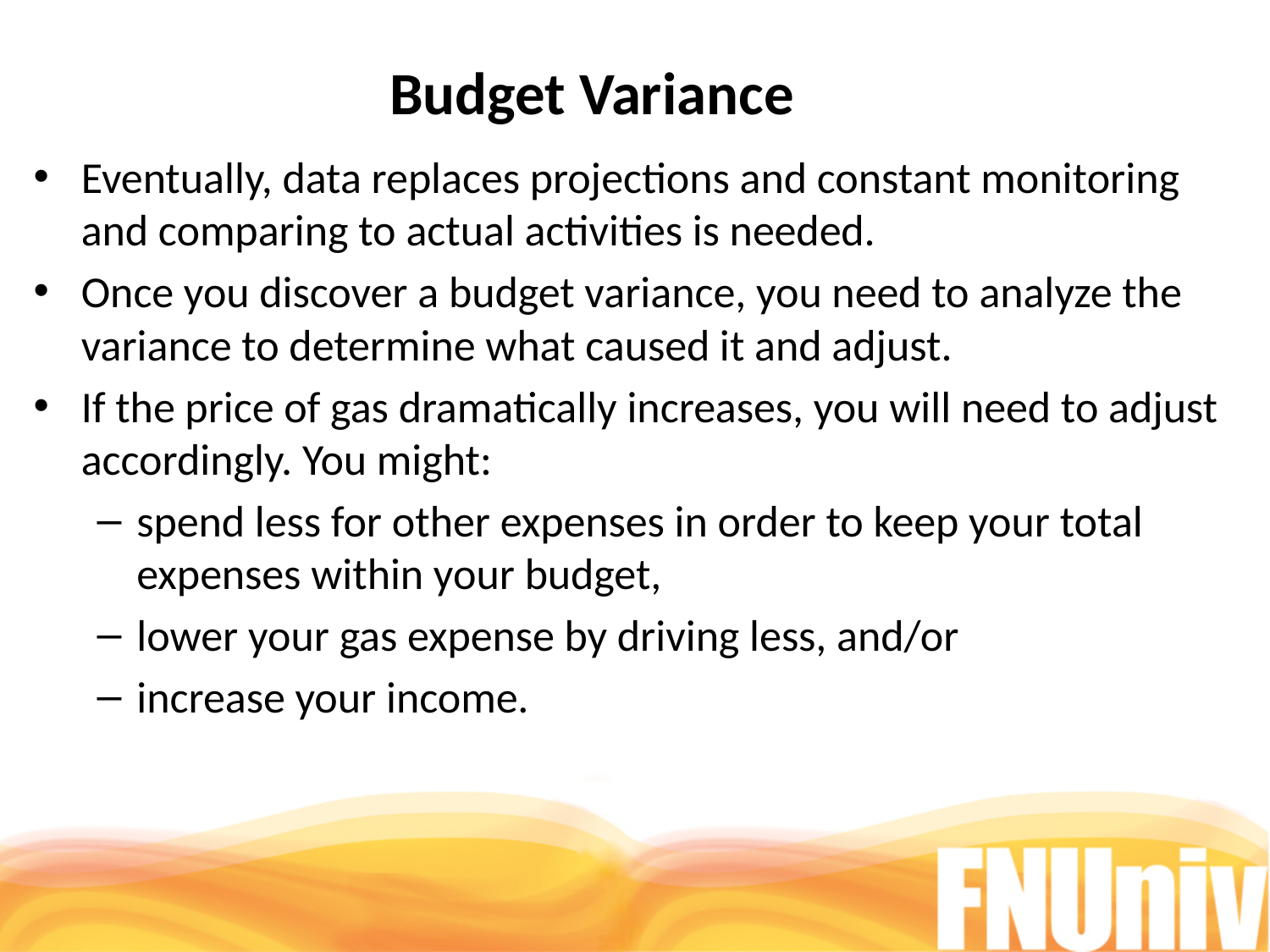

# Budget Variance
Eventually, data replaces projections and constant monitoring and comparing to actual activities is needed.
Once you discover a budget variance, you need to analyze the variance to determine what caused it and adjust.
If the price of gas dramatically increases, you will need to adjust accordingly. You might:
spend less for other expenses in order to keep your total expenses within your budget,
lower your gas expense by driving less, and/or
increase your income.